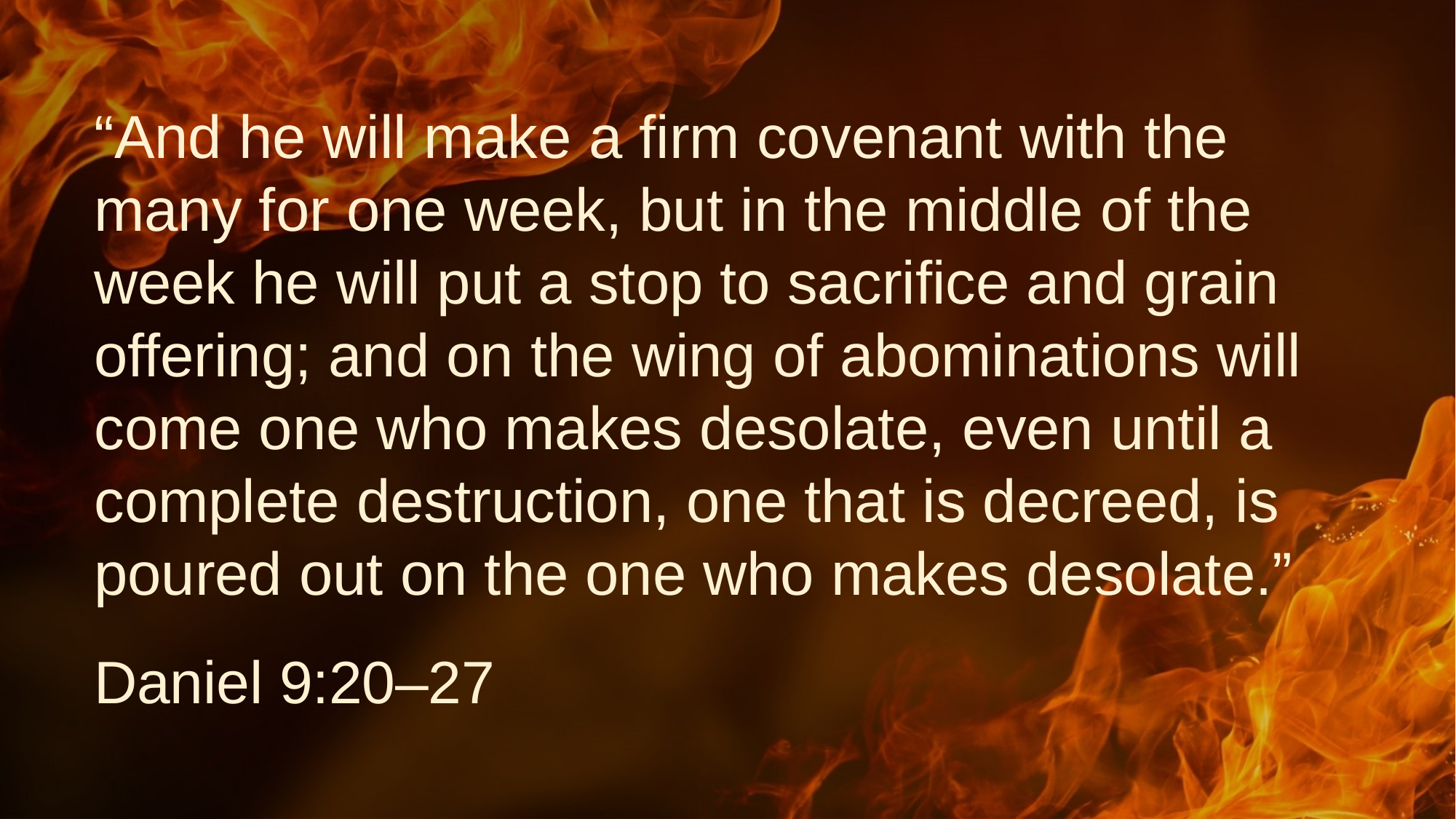

# “And he will make a firm covenant with the many for one week, but in the middle of the week he will put a stop to sacrifice and grain offering; and on the wing of abominations will come one who makes desolate, even until a complete destruction, one that is decreed, is poured out on the one who makes desolate.”
Daniel 9:20–27